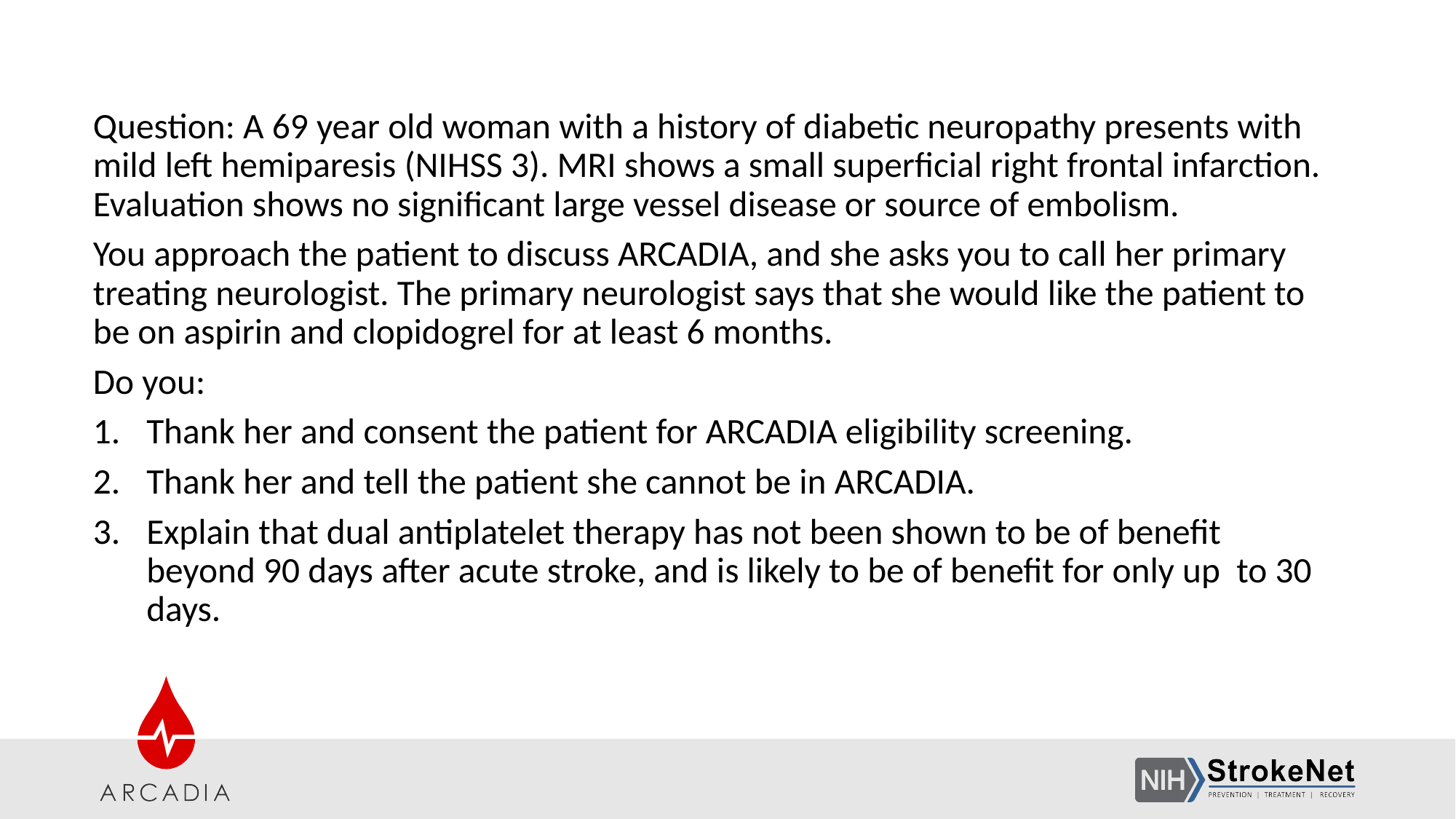

Question: A 69 year old woman with a history of diabetic neuropathy presents with mild left hemiparesis (NIHSS 3). MRI shows a small superficial right frontal infarction. Evaluation shows no significant large vessel disease or source of embolism.
You approach the patient to discuss ARCADIA, and she asks you to call her primary treating neurologist. The primary neurologist says that she would like the patient to be on aspirin and clopidogrel for at least 6 months.
Do you:
Thank her and consent the patient for ARCADIA eligibility screening.
Thank her and tell the patient she cannot be in ARCADIA.
Explain that dual antiplatelet therapy has not been shown to be of benefit beyond 90 days after acute stroke, and is likely to be of benefit for only up  to 30 days.